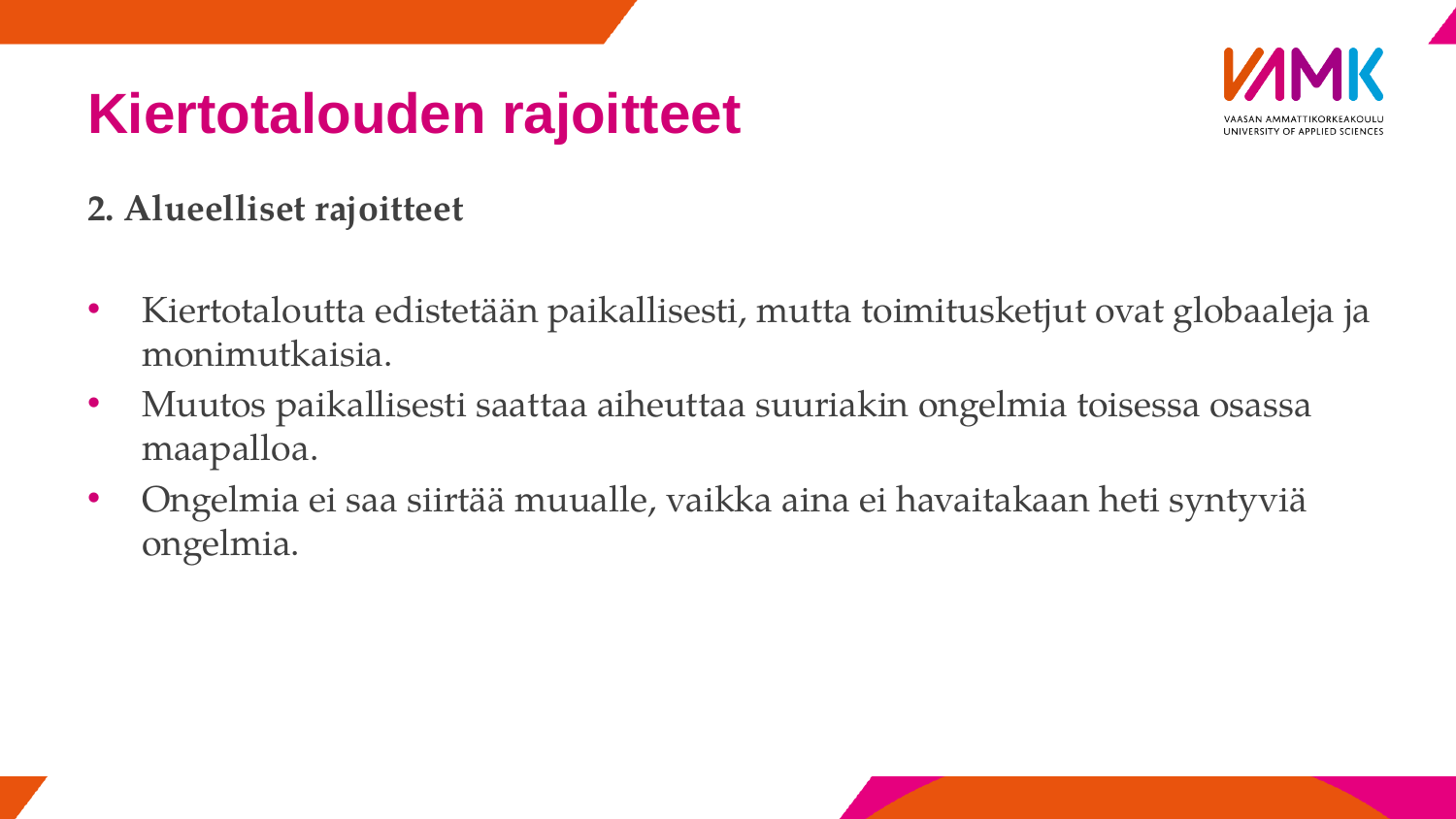

# Kiertotalouden rajoitteet
2. Alueelliset rajoitteet

Kiertotaloutta edistetään paikallisesti, mutta toimitusketjut ovat globaaleja ja monimutkaisia.
Muutos paikallisesti saattaa aiheuttaa suuriakin ongelmia toisessa osassa maapalloa.
Ongelmia ei saa siirtää muualle, vaikka aina ei havaitakaan heti syntyviä ongelmia.